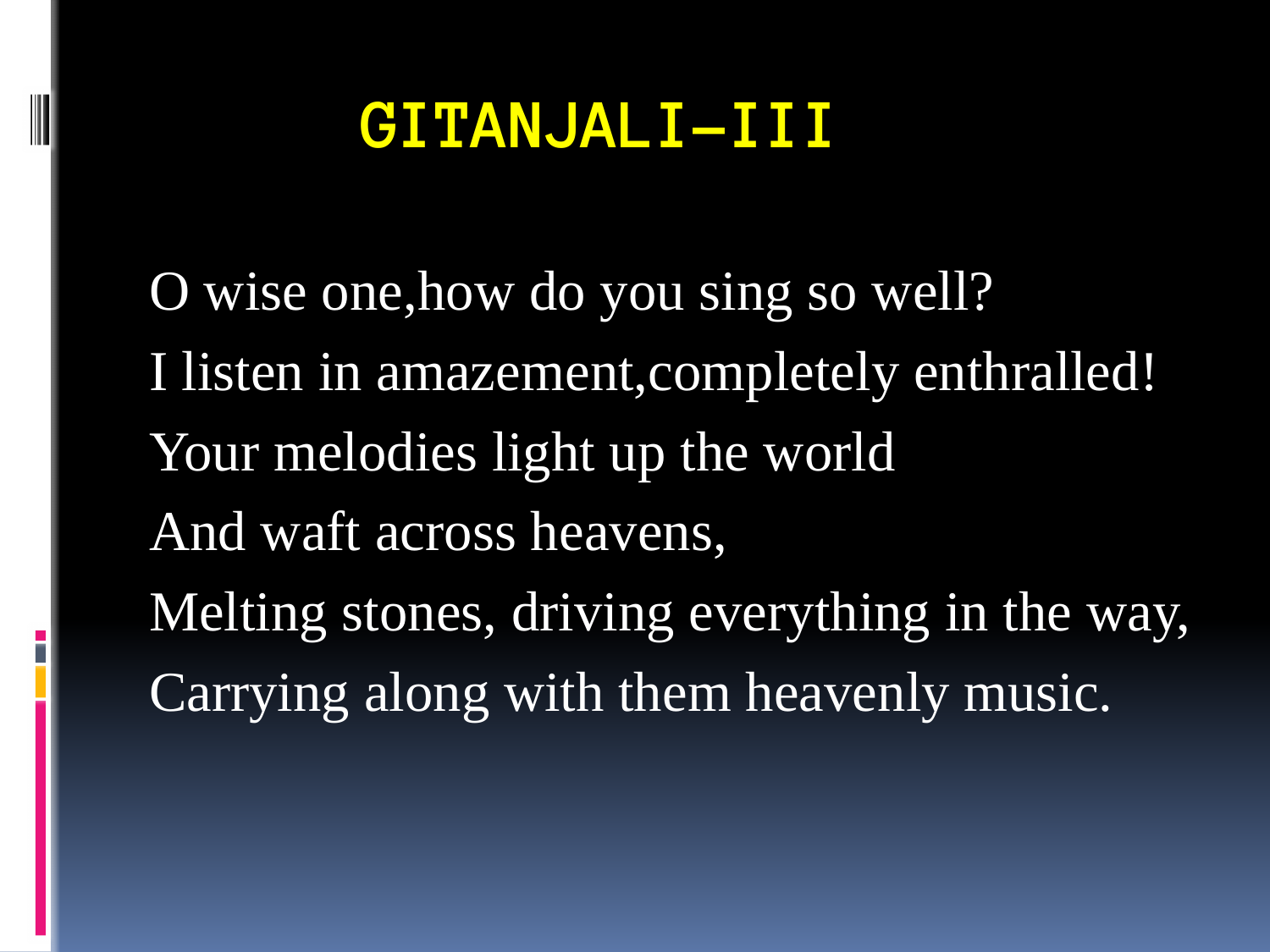

# GITANJALI-III
O wise one,how do you sing so well?
I listen in amazement,completely enthralled!
Your melodies light up the world
And waft across heavens,
Melting stones, driving everything in the way,
Carrying along with them heavenly music.